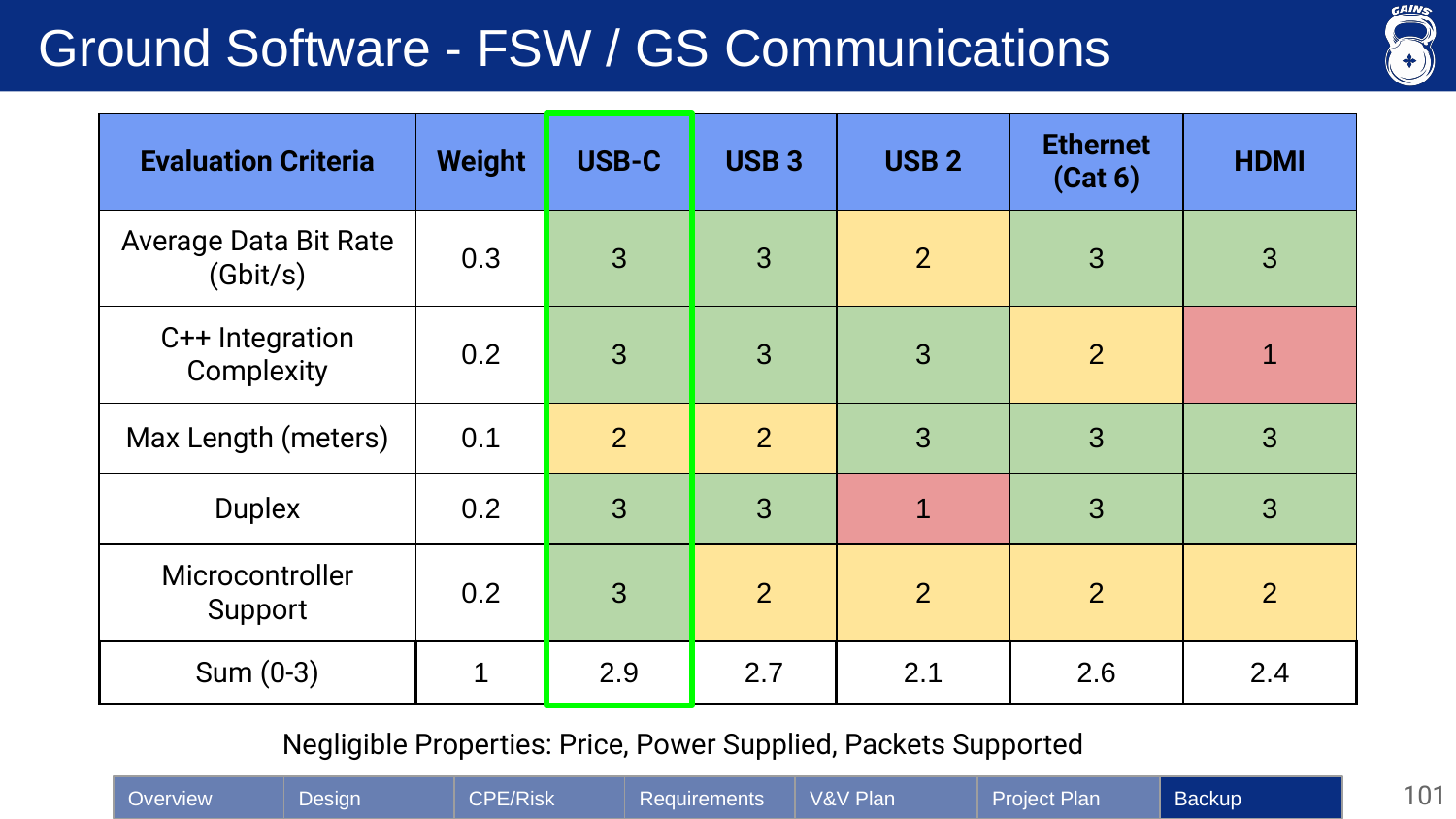

# Ground Software - FSW / GS Communications

| Evaluation Criteria | Weight | USB-C | USB 3 | USB 2 | Ethernet (Cat 6) | HDMI |
| --- | --- | --- | --- | --- | --- | --- |
| Average Data Bit Rate (Gbit/s) | 0.3 | 3 | 3 | 2 | 3 | 3 |
| C++ Integration Complexity | 0.2 | 3 | 3 | 3 | 2 | 1 |
| Max Length (meters) | 0.1 | 2 | 2 | 3 | 3 | 3 |
| Duplex | 0.2 | 3 | 3 | 1 | 3 | 3 |
| Microcontroller Support | 0.2 | 3 | 2 | 2 | 2 | 2 |
| Sum (0-3) | 1 | 2.9 | 2.7 | 2.1 | 2.6 | 2.4 |
Negligible Properties: Price, Power Supplied, Packets Supported
101